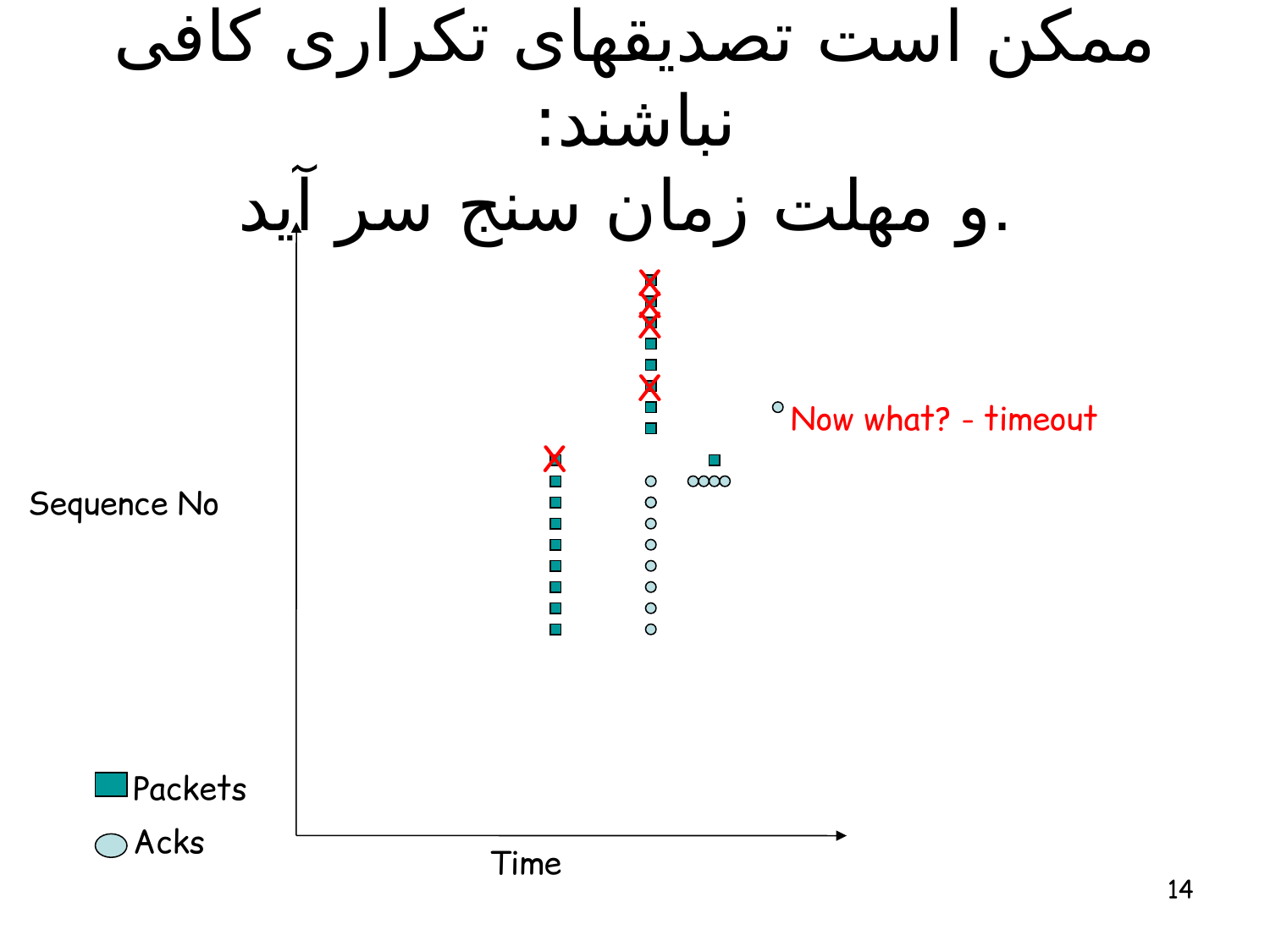

# ممکن است تصدیقهای تکراری کافی نباشند: و مهلت زمان سنج سر آید.

X

X

X

X

Now what? - timeout

X

Sequence No

Packets

Acks

Time
14